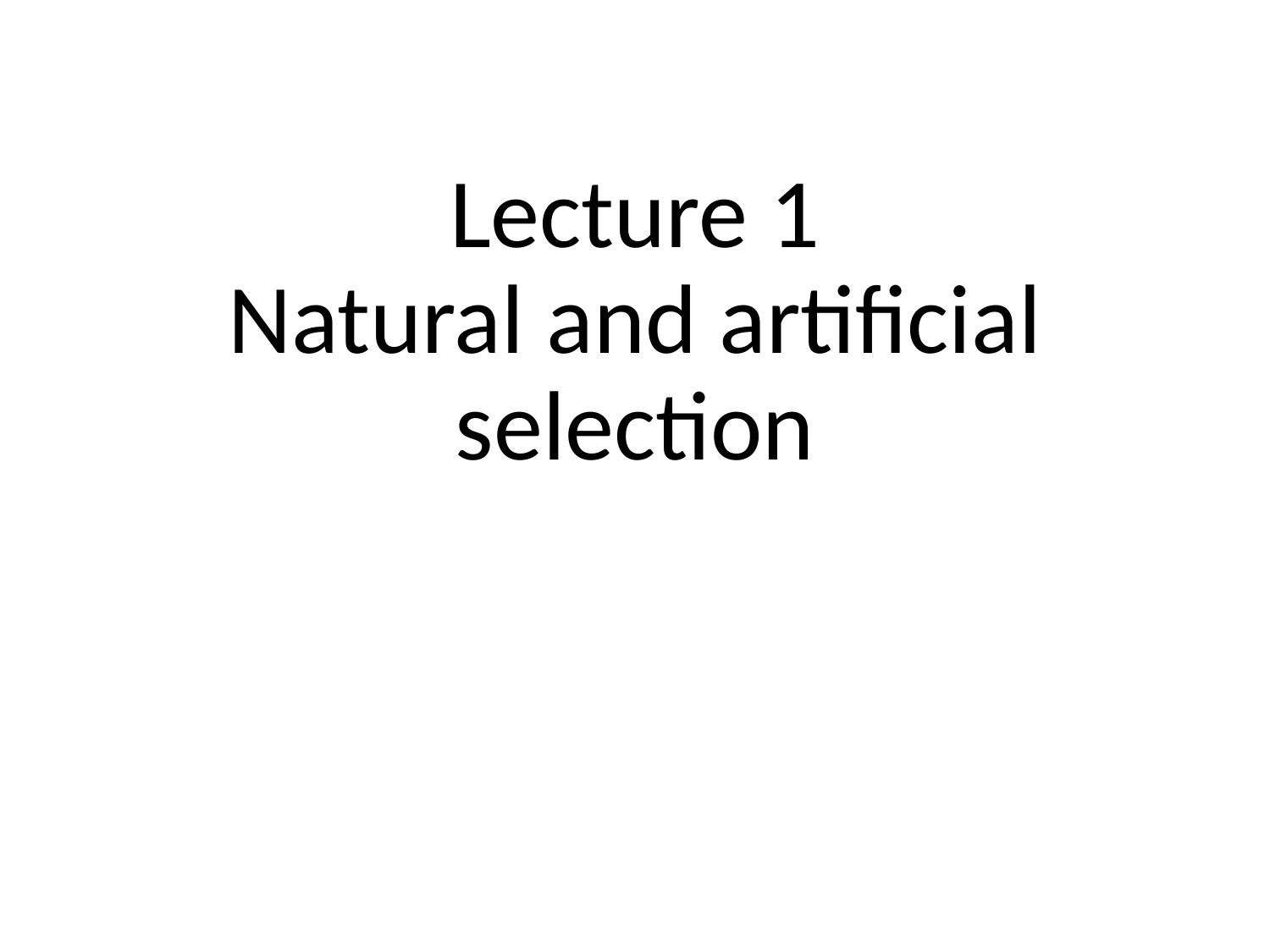

# Lecture 1 Natural and artificial selection